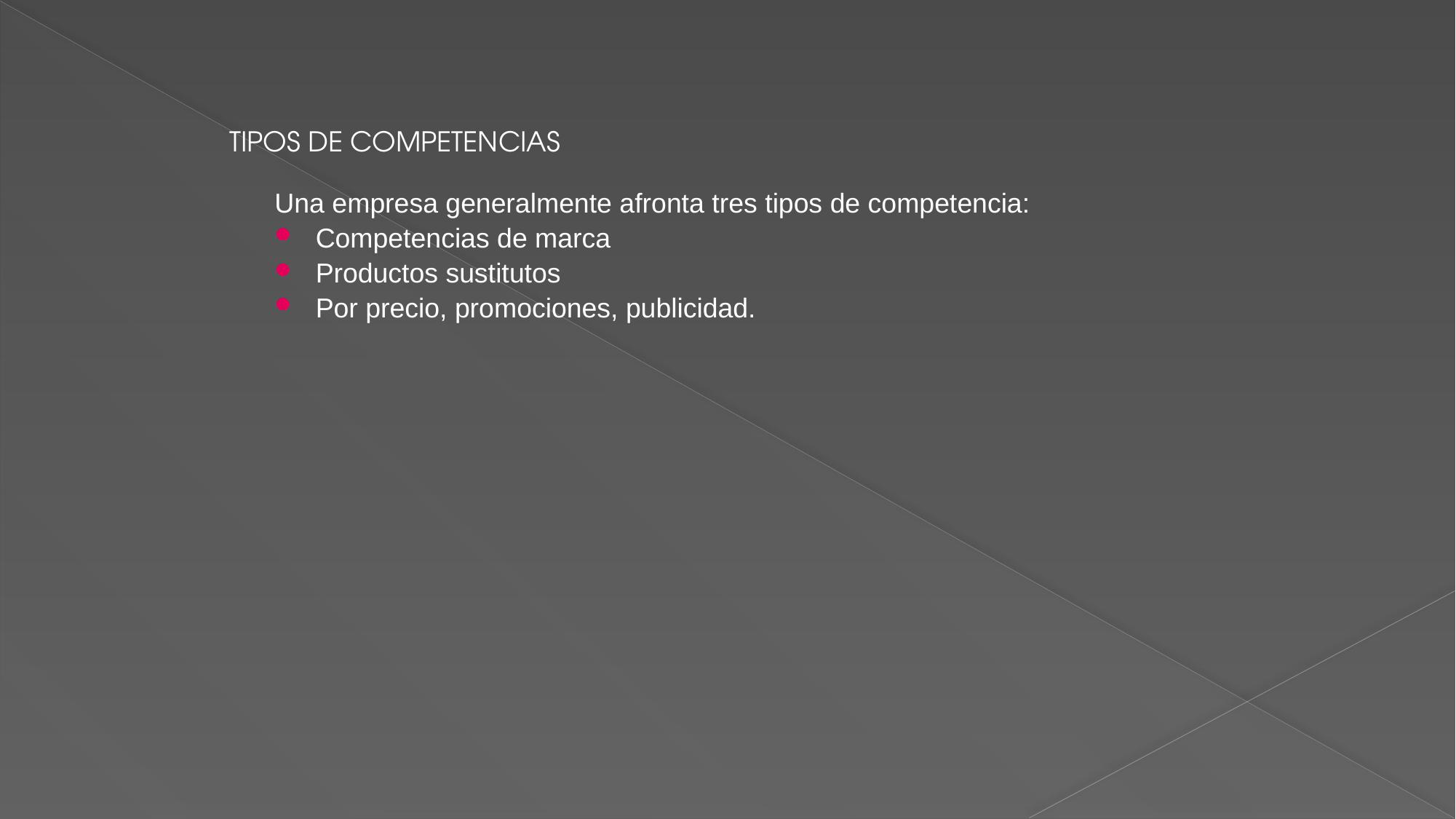

TIPOS DE COMPETENCIAS

Una empresa generalmente afronta tres tipos de competencia:
Competencias de marca
Productos sustitutos
Por precio, promociones, publicidad.